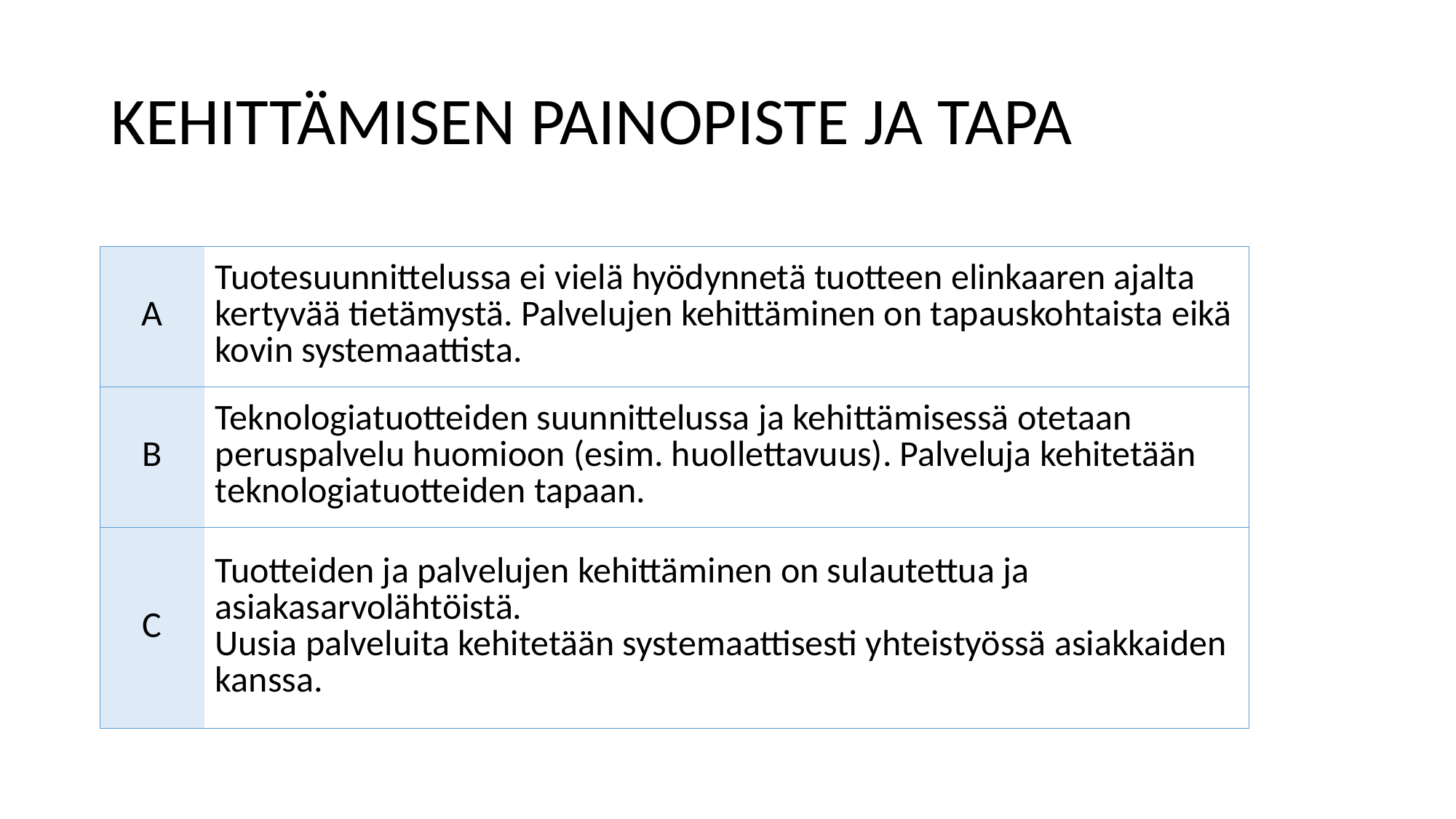

# KEHITTÄMISEN PAINOPISTE JA TAPA
| A | Tuotesuunnittelussa ei vielä hyödynnetä tuotteen elinkaaren ajalta kertyvää tietämystä. Palvelujen kehittäminen on tapauskohtaista eikä kovin systemaattista. |
| --- | --- |
| B | Teknologiatuotteiden suunnittelussa ja kehittämisessä otetaan peruspalvelu huomioon (esim. huollettavuus). Palveluja kehitetään teknologiatuotteiden tapaan. |
| C | Tuotteiden ja palvelujen kehittäminen on sulautettua ja asiakasarvolähtöistä. Uusia palveluita kehitetään systemaattisesti yhteistyössä asiakkaiden kanssa. |